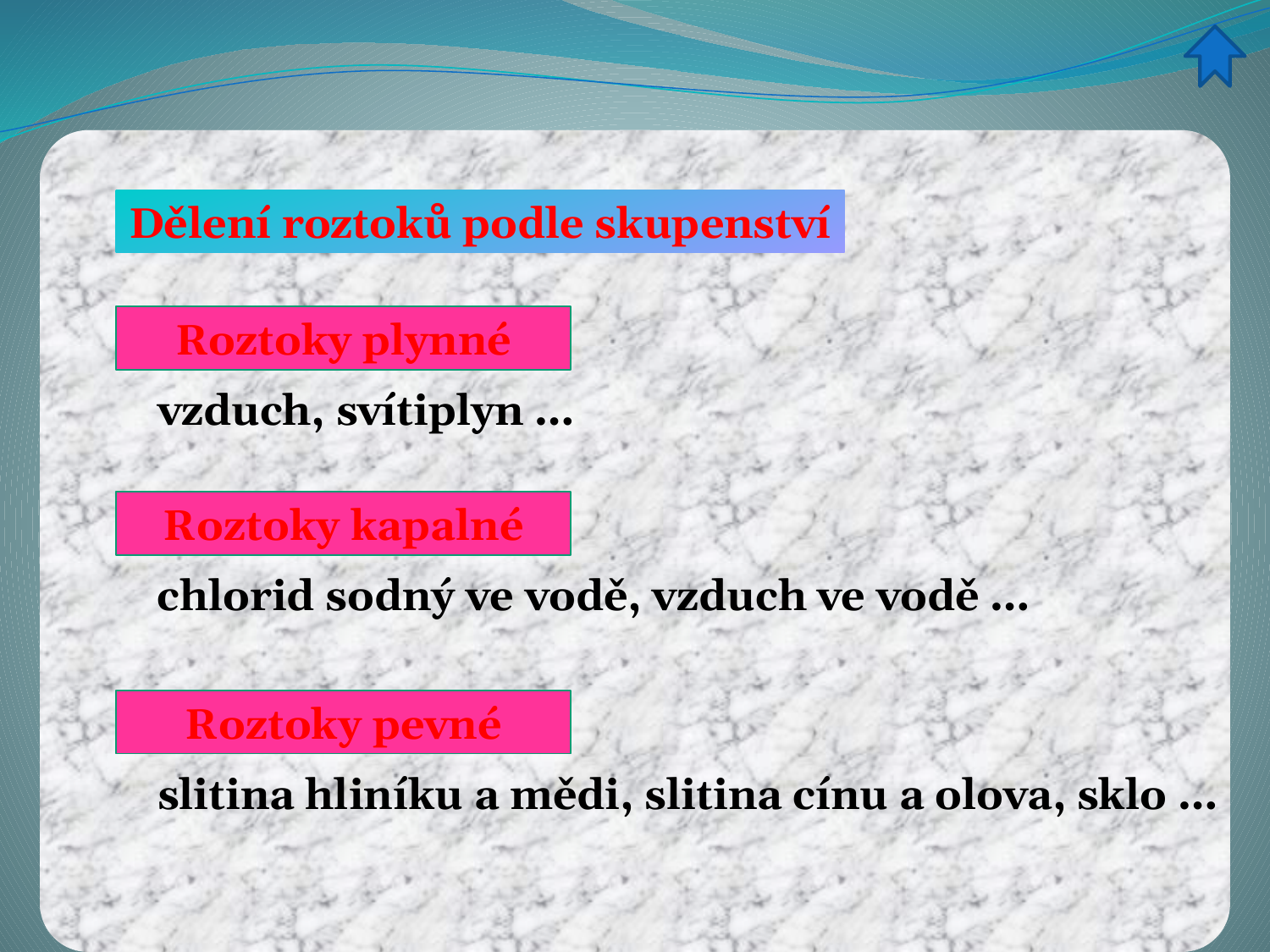

Dělení roztoků podle skupenství
Roztoky plynné
vzduch, svítiplyn …
Roztoky kapalné
chlorid sodný ve vodě, vzduch ve vodě …
Roztoky pevné
slitina hliníku a mědi, slitina cínu a olova, sklo …